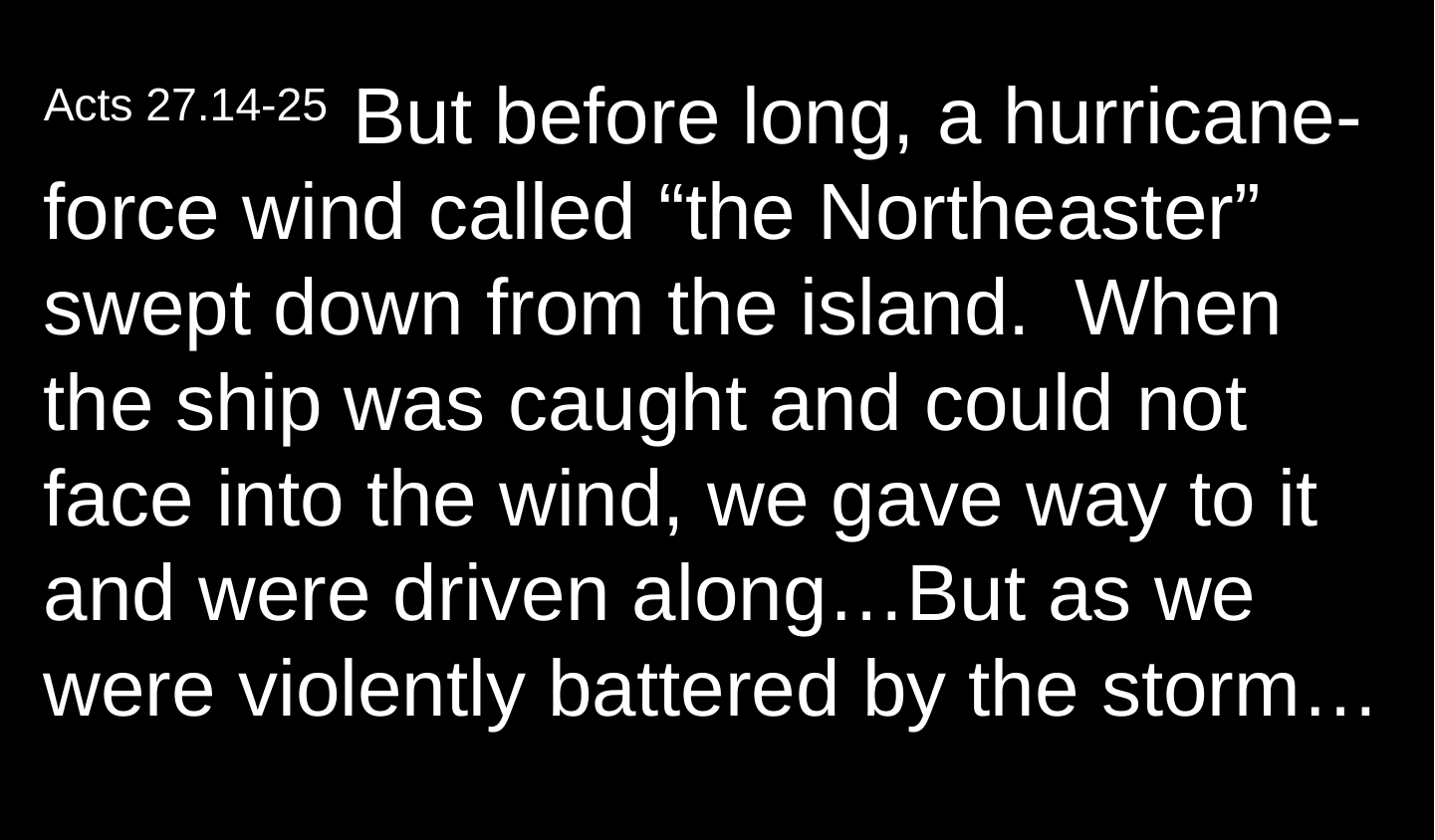

Acts 27.14-25  But before long, a hurricane-force wind called “the Northeaster” swept down from the island.  When the ship was caught and could not face into the wind, we gave way to it and were driven along…But as we were violently battered by the storm…